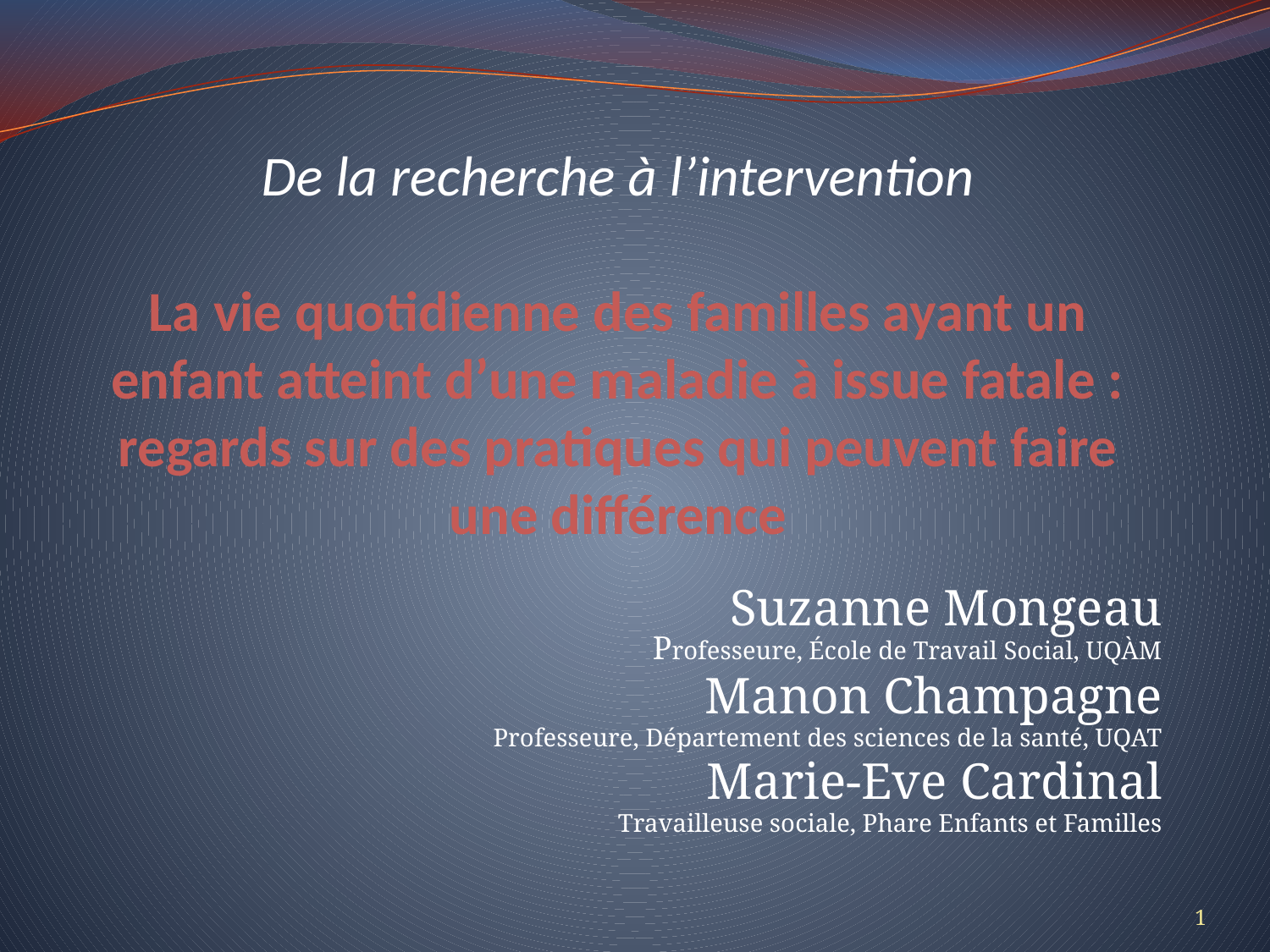

# De la recherche à l’intervention La vie quotidienne des familles ayant un enfant atteint d’une maladie à issue fatale : regards sur des pratiques qui peuvent faire une différence

Suzanne Mongeau
Professeure, École de Travail Social, UQÀM
Manon Champagne
Professeure, Département des sciences de la santé, UQAT
Marie-Eve Cardinal
Travailleuse sociale, Phare Enfants et Familles

1